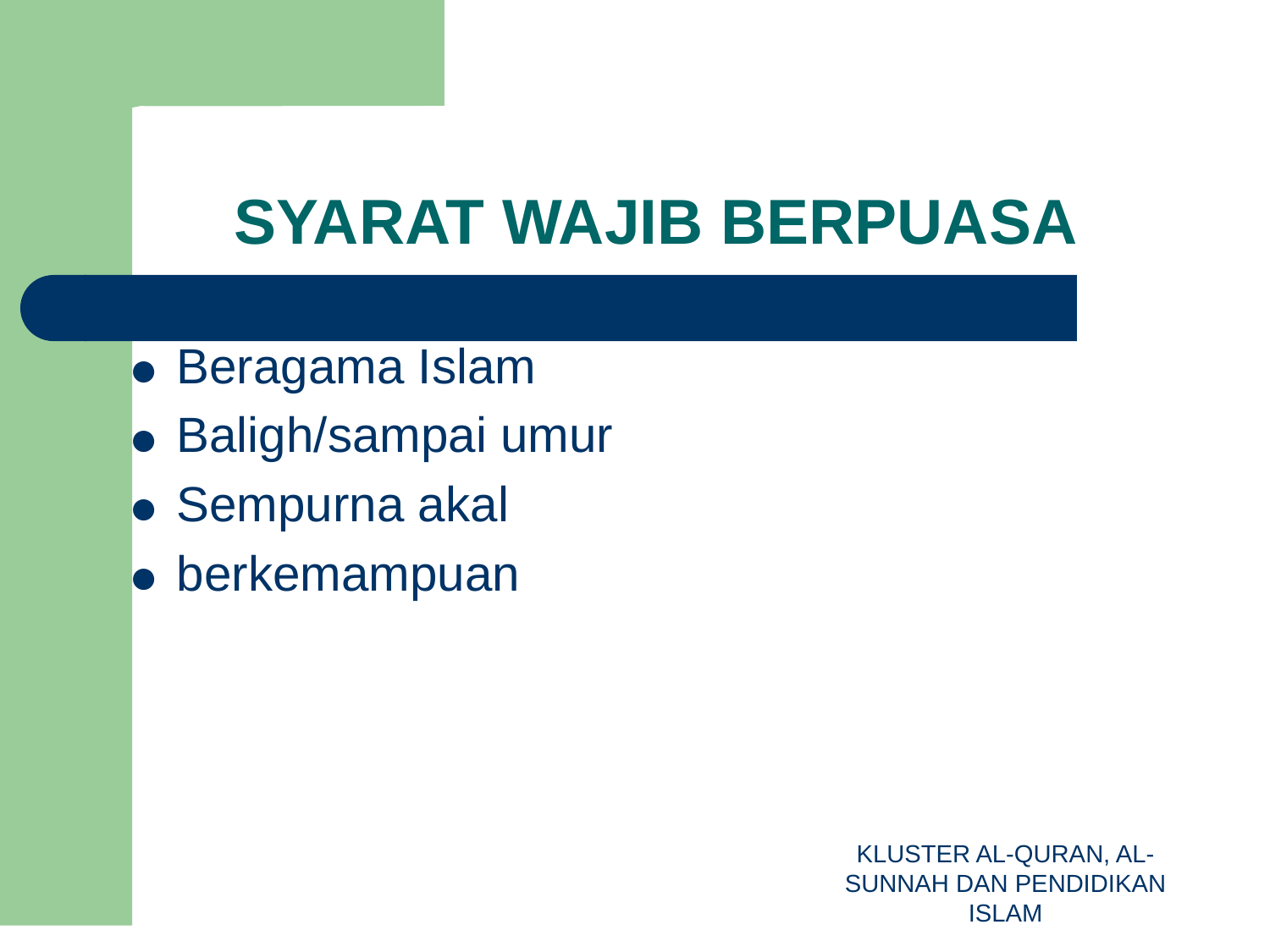

# SYARAT WAJIB BERPUASA
Beragama Islam
Baligh/sampai umur
Sempurna akal
berkemampuan
KLUSTER AL-QURAN, AL-SUNNAH DAN PENDIDIKAN ISLAM